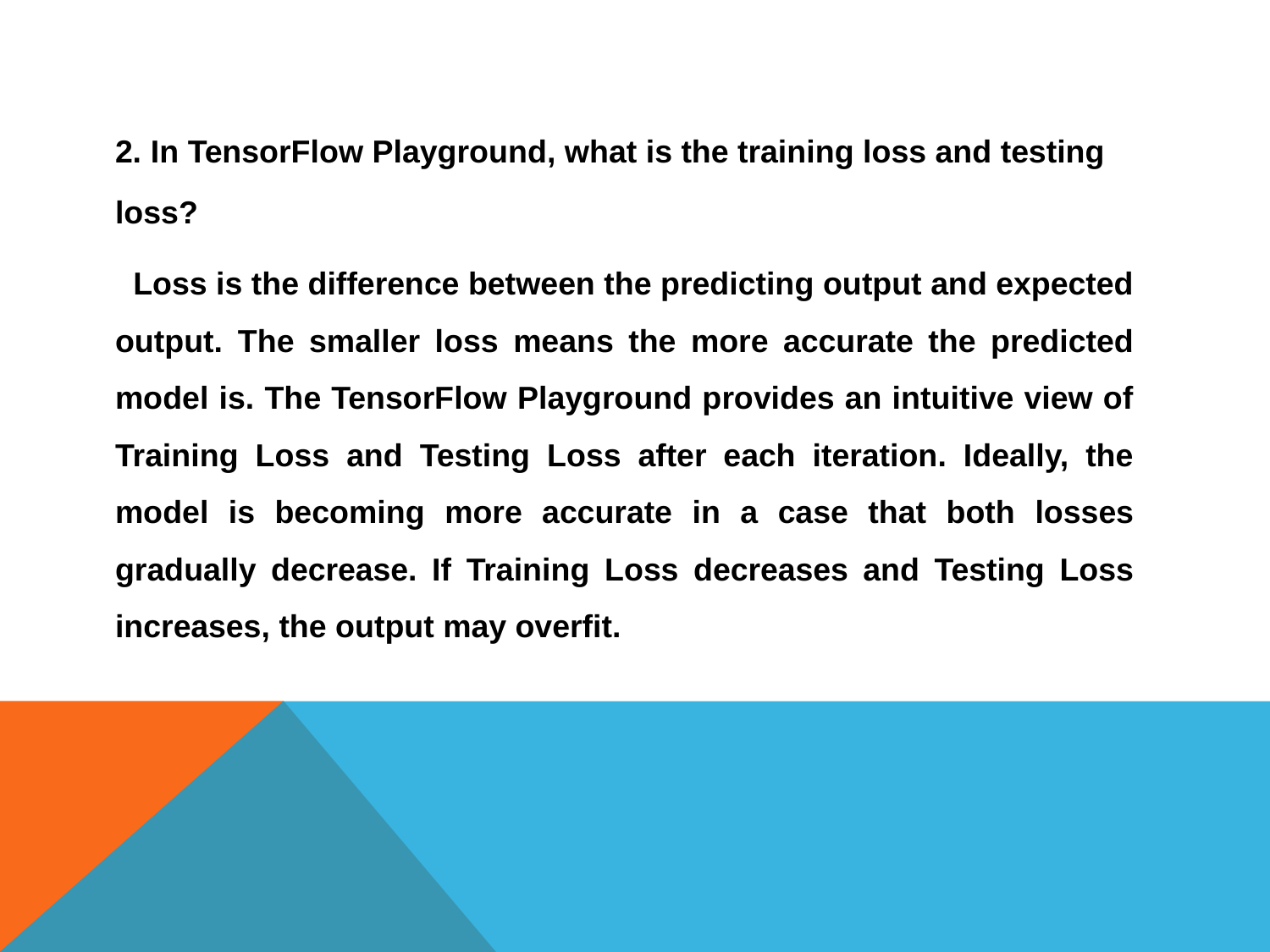

2. In TensorFlow Playground, what is the training loss and testing loss?
  Loss is the difference between the predicting output and expected output. The smaller loss means the more accurate the predicted model is. The TensorFlow Playground provides an intuitive view of Training Loss and Testing Loss after each iteration. Ideally, the model is becoming more accurate in a case that both losses gradually decrease. If Training Loss decreases and Testing Loss increases, the output may overfit.